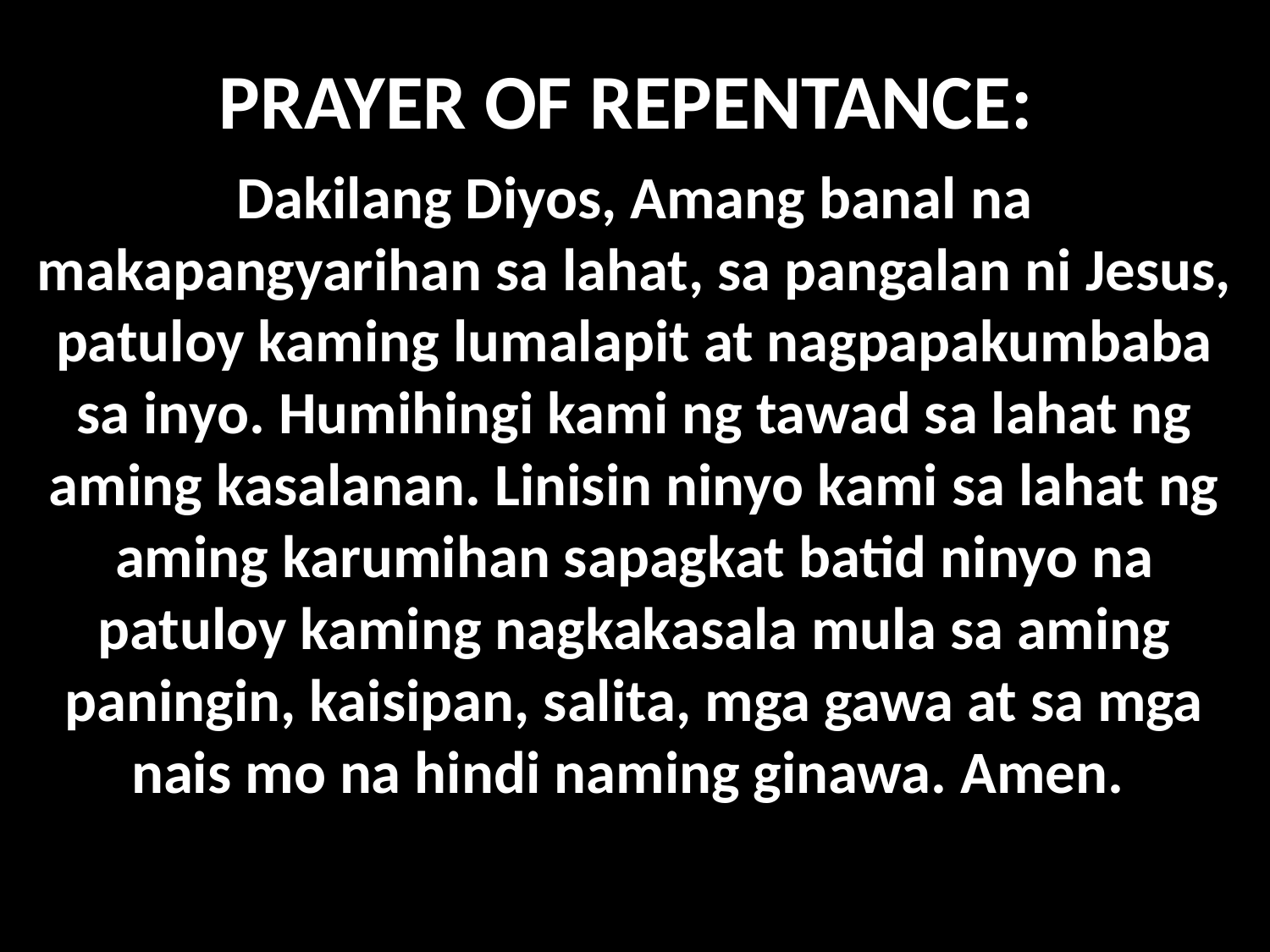

# PRAYER OF REPENTANCE:
Dakilang Diyos, Amang banal na makapangyarihan sa lahat, sa pangalan ni Jesus, patuloy kaming lumalapit at nagpapakumbaba sa inyo. Humihingi kami ng tawad sa lahat ng aming kasalanan. Linisin ninyo kami sa lahat ng aming karumihan sapagkat batid ninyo na patuloy kaming nagkakasala mula sa aming paningin, kaisipan, salita, mga gawa at sa mga nais mo na hindi naming ginawa. Amen.